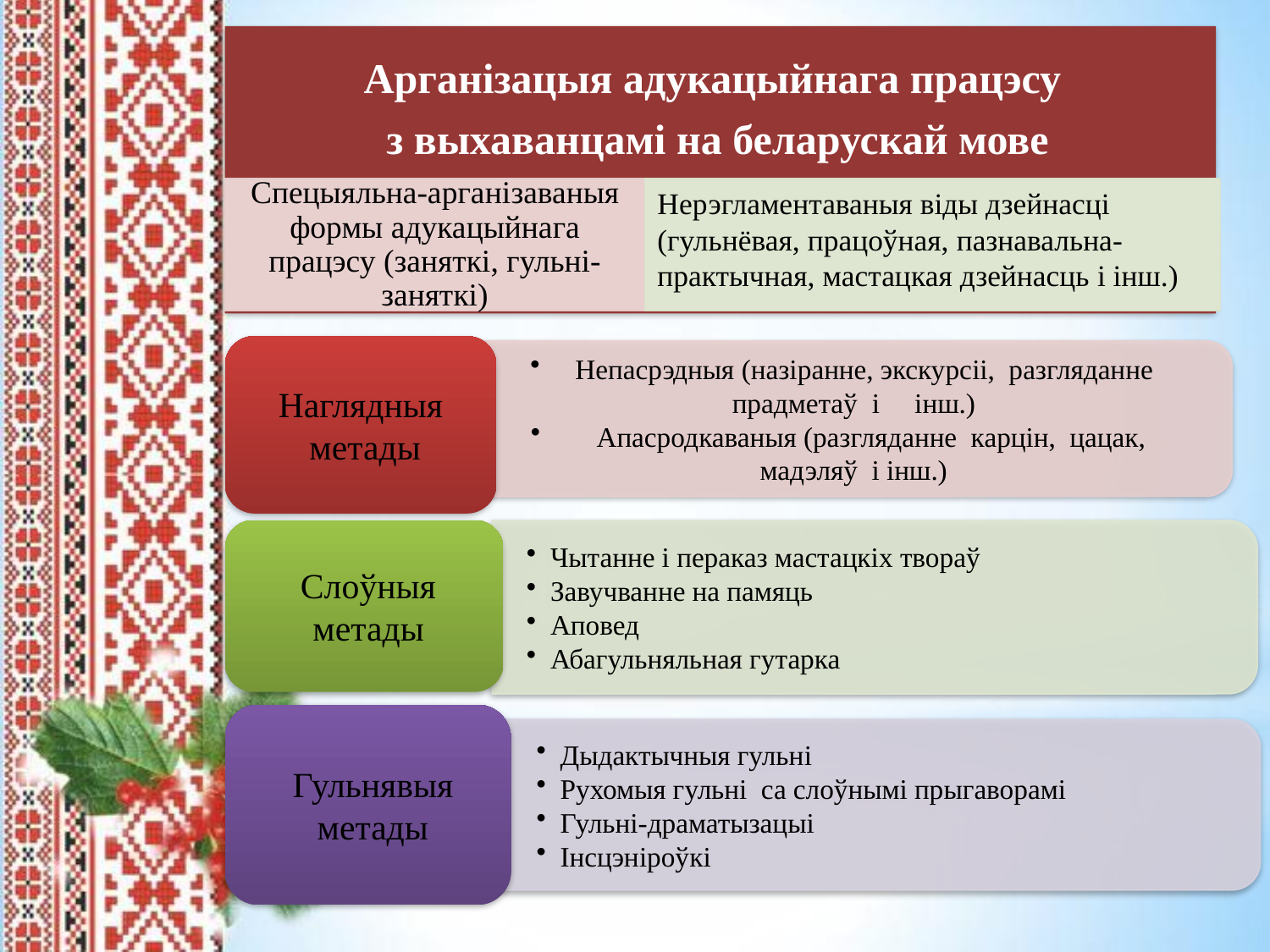

Арганізацыя адукацыйнага працэсу
з выхаванцамі на беларускай мове

#

Спецыяльна-арганiзаваныя формы адукацыйнага працэсу (заняткі, гульні-заняткі)
Нерэгламентаваныя віды дзейнасці (гульнёвая, працоўная, пазнавальна- практычная, мастацкая дзейнасць i iнш.)

   Непасрэдныя (назiранне, экскурсii,  разгляданне прадметаў  i     iнш.)
      Апасродкаваныя (разгляданне  карцiн,  цацак,  мадэляў  i iнш.)
Наглядныя
метады
Чытанне і пераказ мастацкіх твораў
Завучванне на памяць
Аповед
Абагульняльная гутарка
Слоўныя
метады
Дыдактычныя гульнi
Рухомыя гульнi  са слоўнымі прыгаворамi
Гульнi-драматызацыi
Iнсцэнiроўкi
Гульнявыя
метады